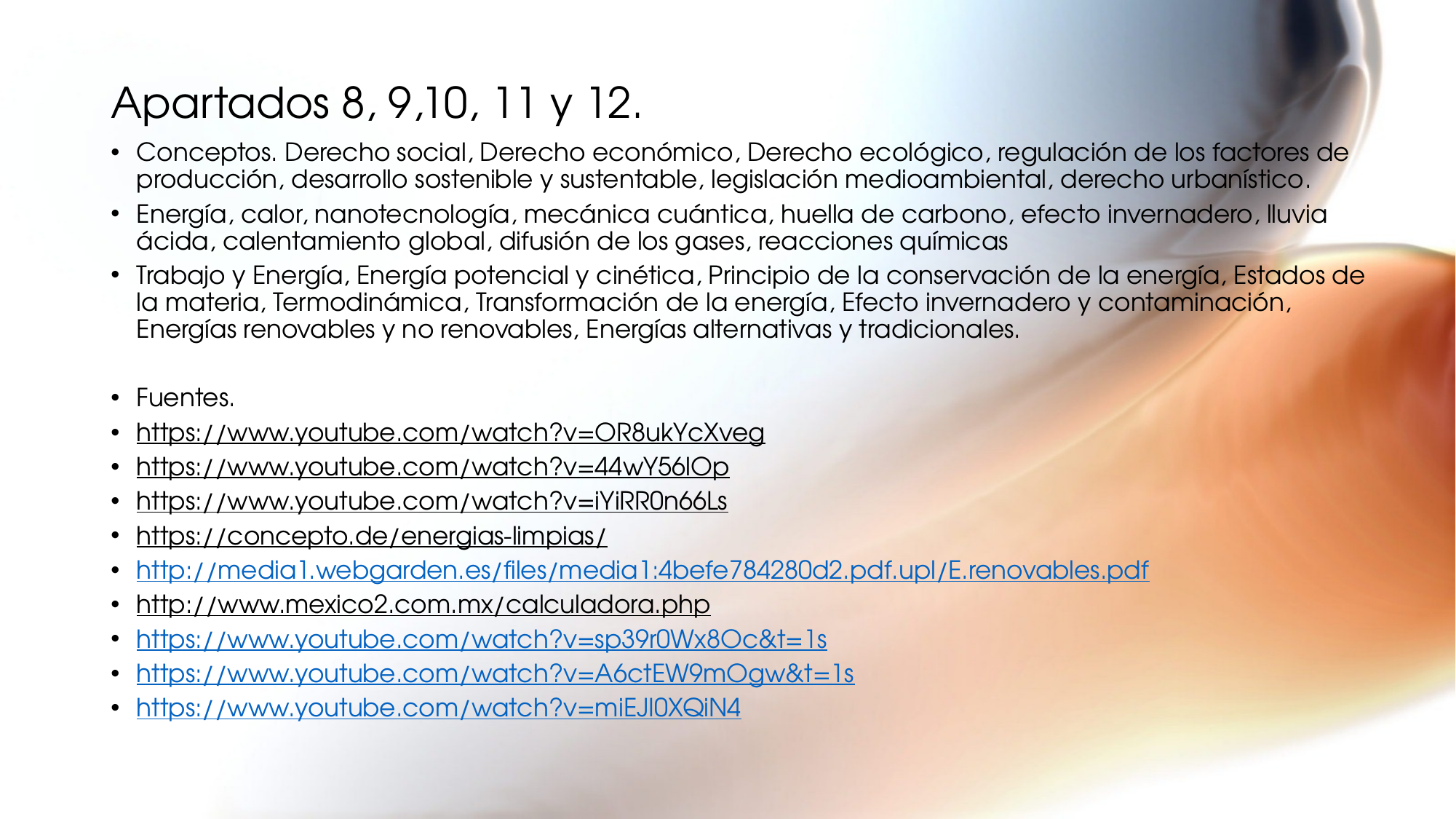

# Apartados 8, 9,10, 11 y 12.
Conceptos. Derecho social, Derecho económico, Derecho ecológico, regulación de los factores de producción, desarrollo sostenible y sustentable, legislación medioambiental, derecho urbanístico.
Energía, calor, nanotecnología, mecánica cuántica, huella de carbono, efecto invernadero, lluvia ácida, calentamiento global, difusión de los gases, reacciones químicas
Trabajo y Energía, Energía potencial y cinética, Principio de la conservación de la energía, Estados de la materia, Termodinámica, Transformación de la energía, Efecto invernadero y contaminación, Energías renovables y no renovables, Energías alternativas y tradicionales.

Fuentes.
https://www.youtube.com/watch?v=OR8ukYcXveg
https://www.youtube.com/watch?v=44wY56lOp
https://www.youtube.com/watch?v=iYiRR0n66Ls
https://concepto.de/energias-limpias/
http://media1.webgarden.es/files/media1:4befe784280d2.pdf.upl/E.renovables.pdf
http://www.mexico2.com.mx/calculadora.php
https://www.youtube.com/watch?v=sp39r0Wx8Oc&t=1s
https://www.youtube.com/watch?v=A6ctEW9mOgw&t=1s
https://www.youtube.com/watch?v=miEJI0XQiN4